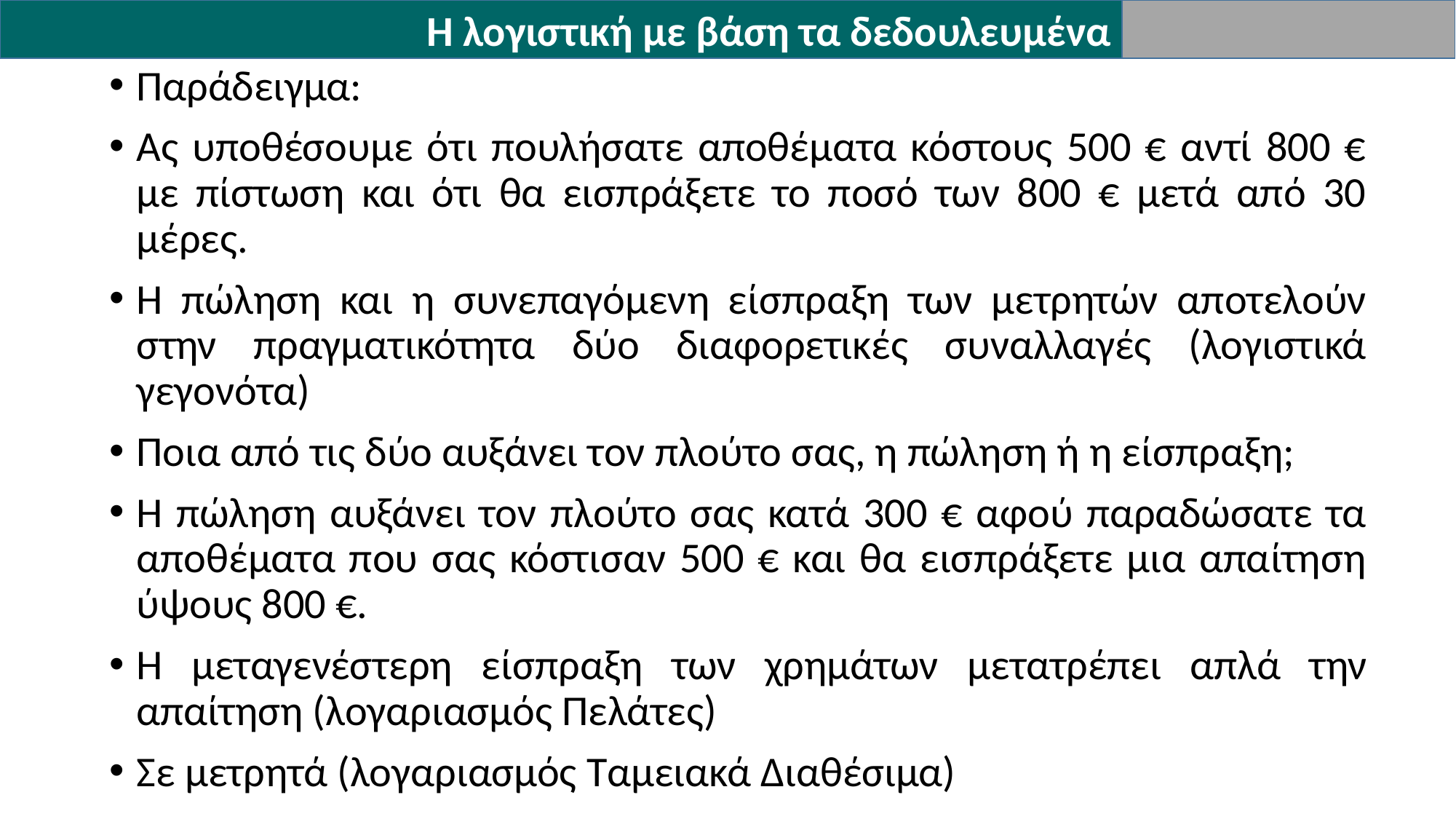

Η λογιστική με βάση τα δεδουλευμένα

Παράδειγμα:
Ας υποθέσουμε ότι πουλήσατε αποθέματα κόστους 500 € αντί 800 € με πίστωση και ότι θα εισπράξετε το ποσό των 800 € μετά από 30 μέρες.
Η πώληση και η συνεπαγόμενη είσπραξη των μετρητών αποτελούν στην πραγματικότητα δύο διαφορετικές συναλλαγές (λογιστικά γεγονότα)
Ποια από τις δύο αυξάνει τον πλούτο σας, η πώληση ή η είσπραξη;
Η πώληση αυξάνει τον πλούτο σας κατά 300 € αφού παραδώσατε τα αποθέματα που σας κόστισαν 500 € και θα εισπράξετε μια απαίτηση ύψους 800 €.
Η μεταγενέστερη είσπραξη των χρημάτων μετατρέπει απλά την απαίτηση (λογαριασμός Πελάτες)
Σε μετρητά (λογαριασμός Ταμειακά Διαθέσιμα)